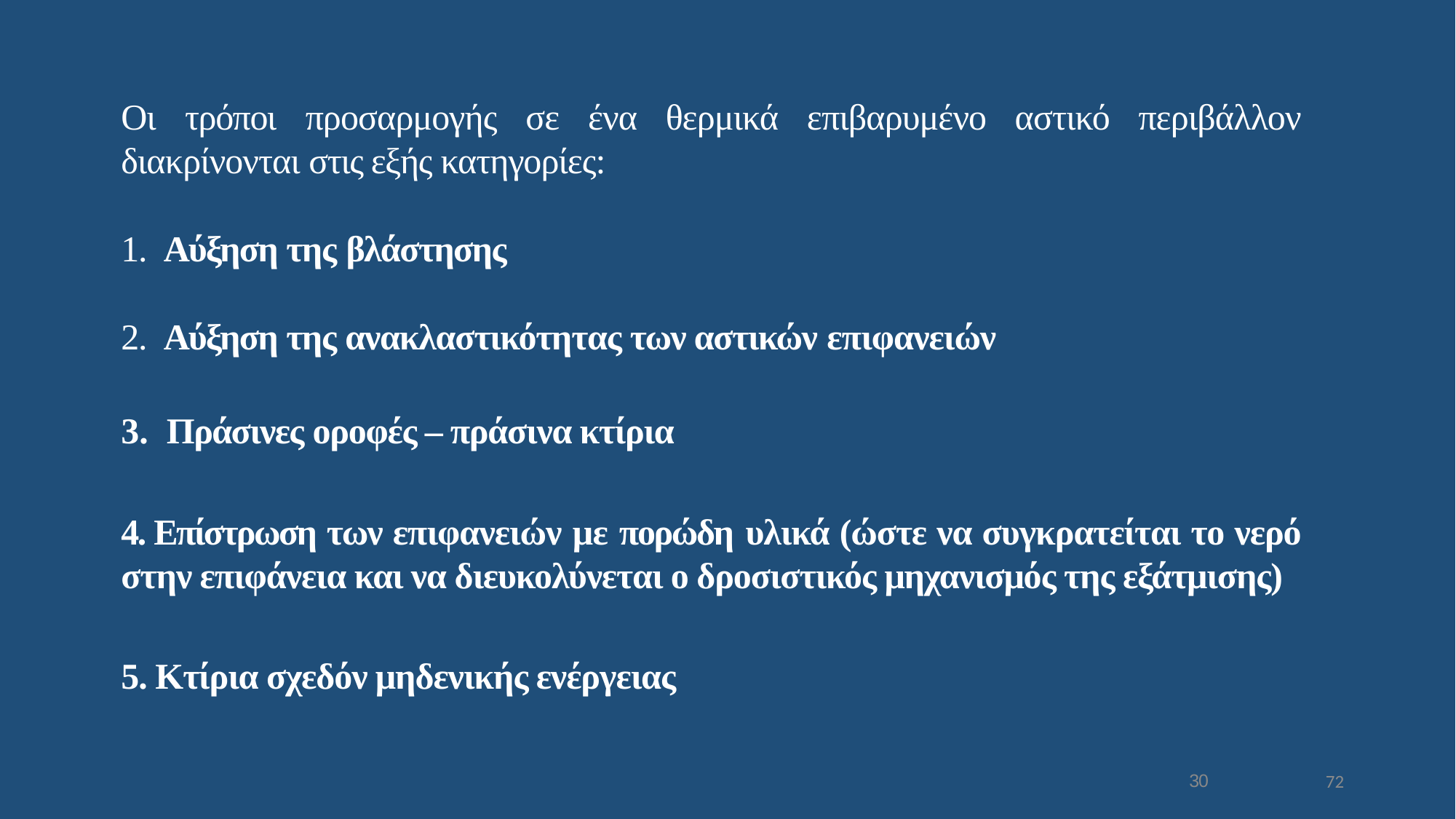

Οι τρόποι προσαρμογής σε ένα θερμικά επιβαρυμένο αστικό περιβάλλον διακρίνονται στις εξής κατηγορίες:

1.	Αύξηση της βλάστησης

2.	Αύξηση της ανακλαστικότητας των αστικών επιφανειών

Πράσινες οροφές – πράσινα κτίρια

4. Επίστρωση των επιφανειών με πορώδη υλικά (ώστε να συγκρατείται το νερό στην επιφάνεια και να διευκολύνεται ο δροσιστικός μηχανισμός της εξάτμισης)

5. Κτίρια σχεδόν μηδενικής ενέργειας
72
30